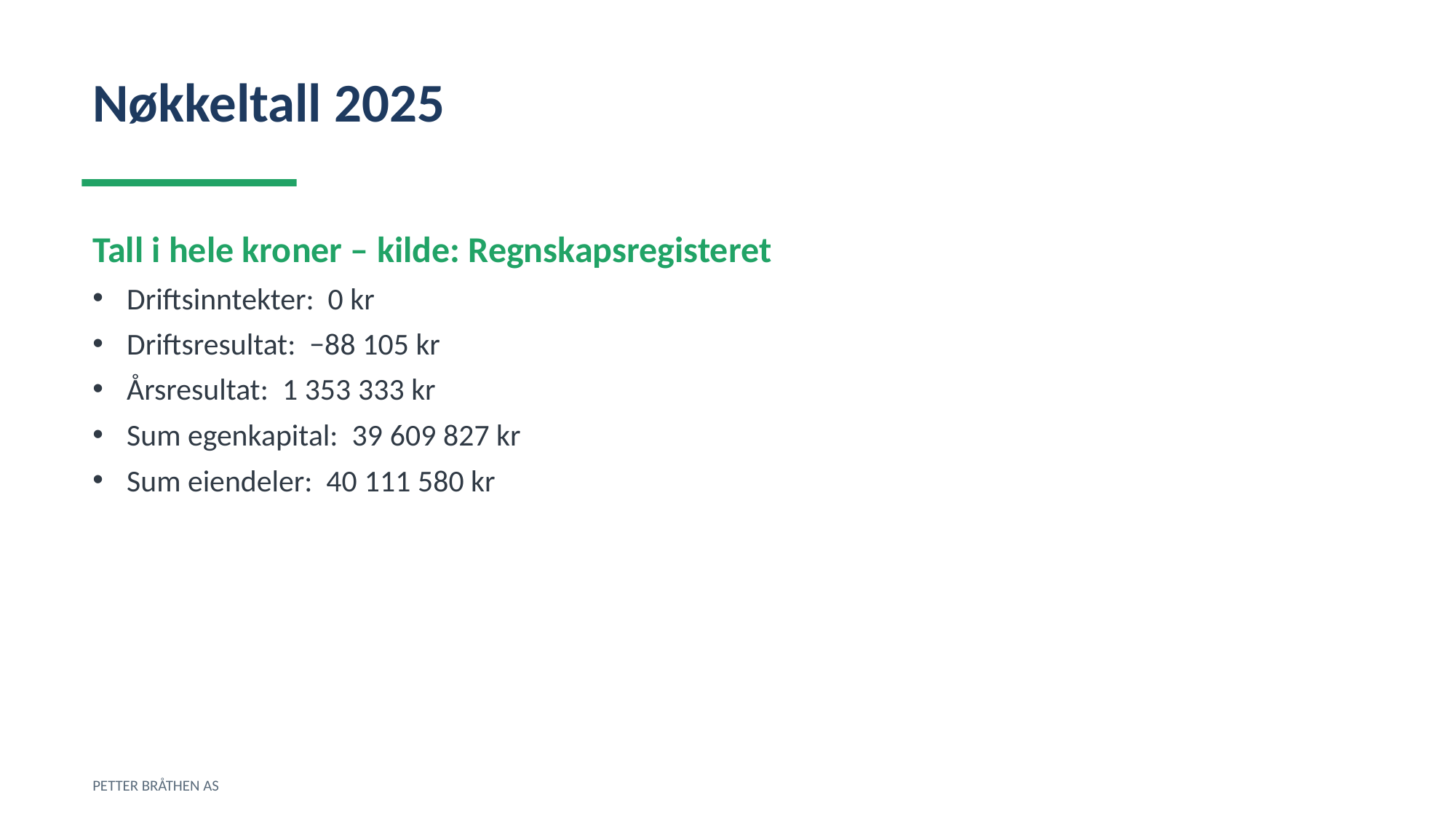

Nøkkeltall 2025

Tall i hele kroner – kilde: Regnskapsregisteret
Driftsinntekter:  0 kr
Driftsresultat:  −88 105 kr
Årsresultat:  1 353 333 kr
Sum egenkapital:  39 609 827 kr
Sum eiendeler:  40 111 580 kr
PETTER BRÅTHEN AS